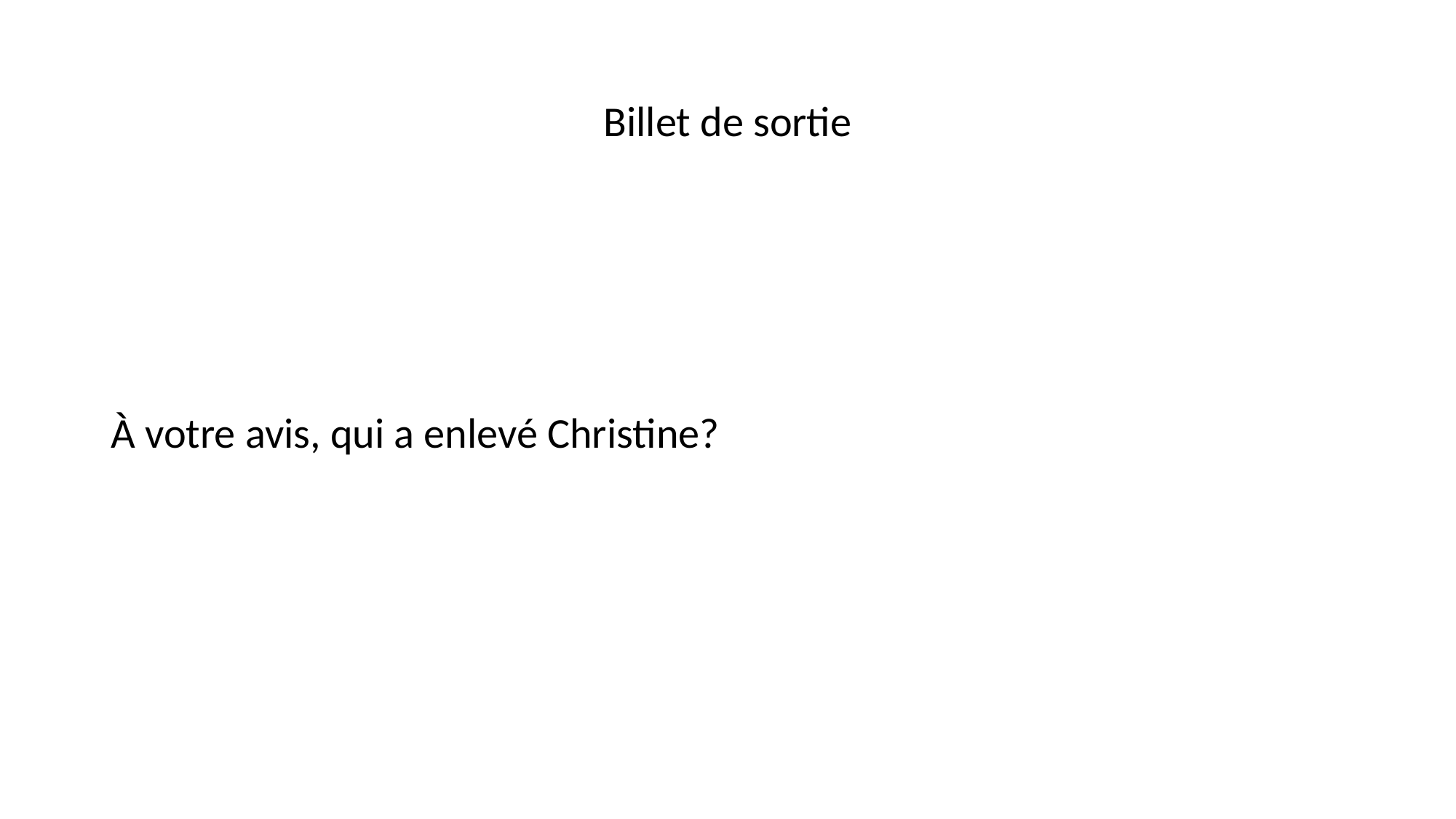

# Billet de sortie

À votre avis, qui a enlevé Christine?